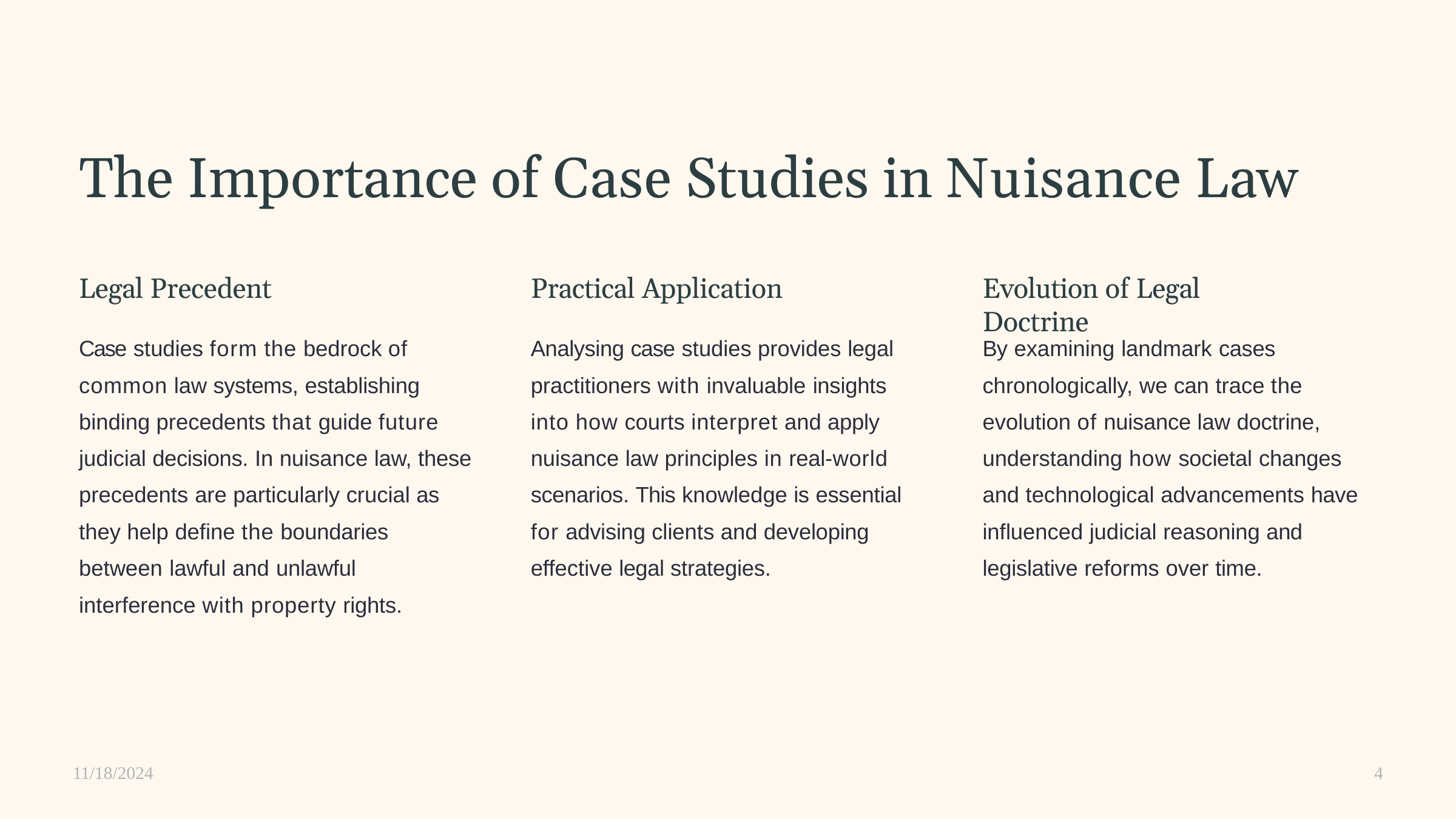

# The Importance of Case Studies in Nuisance Law
Legal Precedent
Practical Application
Evolution of Legal Doctrine
Case studies form the bedrock of common law systems, establishing binding precedents that guide future judicial decisions. In nuisance law, these precedents are particularly crucial as they help define the boundaries between lawful and unlawful interference with property rights.
Analysing case studies provides legal practitioners with invaluable insights into how courts interpret and apply nuisance law principles in real-world scenarios. This knowledge is essential for advising clients and developing effective legal strategies.
By examining landmark cases chronologically, we can trace the evolution of nuisance law doctrine, understanding how societal changes and technological advancements have influenced judicial reasoning and legislative reforms over time.
11/18/2024
4